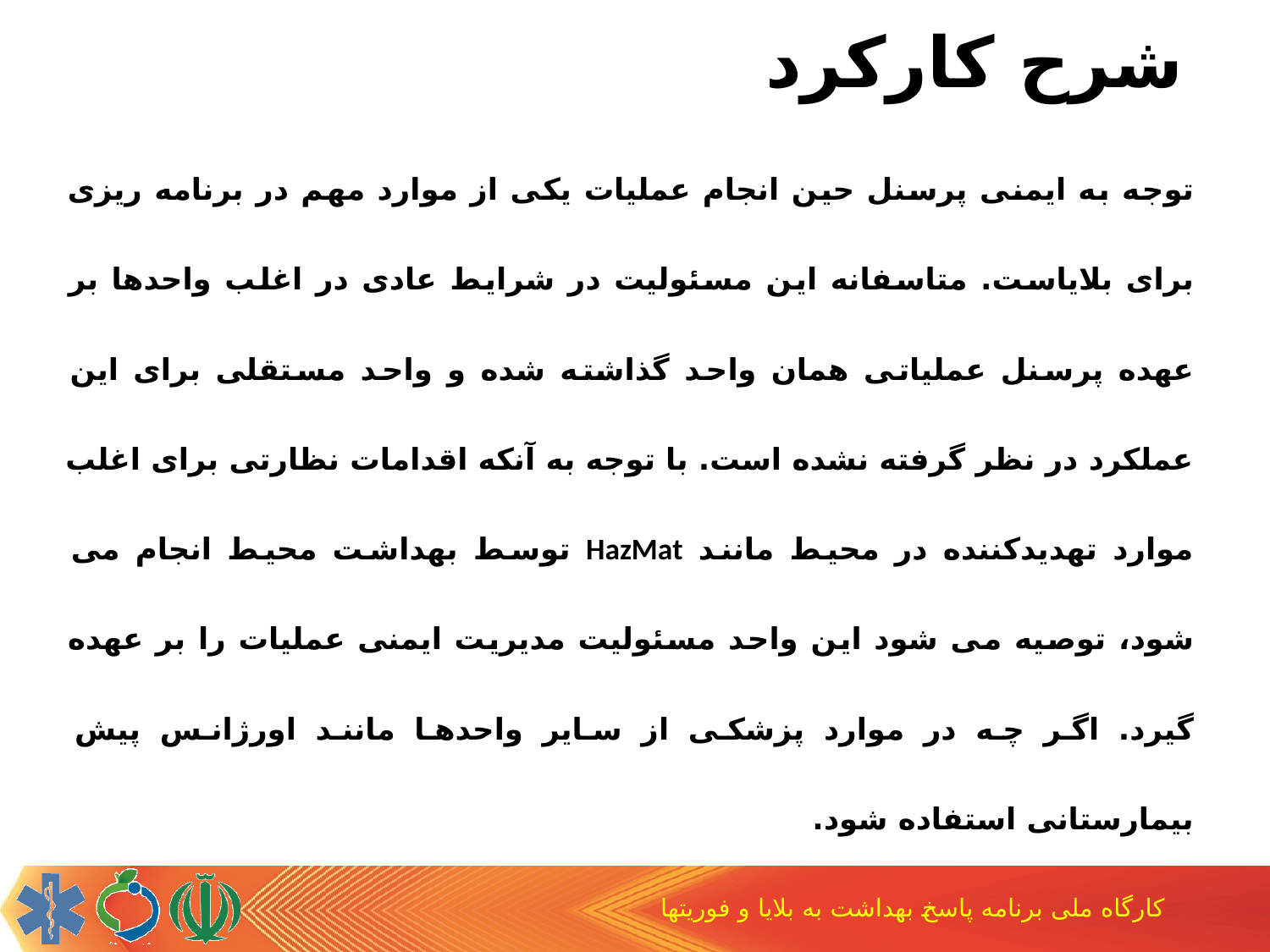

# شرح کارکرد
توجه به ایمنی پرسنل حین انجام عملیات یکی از موارد مهم در برنامه ریزی برای بلایاست. متاسفانه این مسئولیت در شرایط عادی در اغلب واحدها بر عهده پرسنل عملیاتی همان واحد گذاشته شده و واحد مستقلی برای این عملکرد در نظر گرفته نشده است. با توجه به آنکه اقدامات نظارتی برای اغلب موارد تهدیدکننده در محیط مانند HazMat توسط بهداشت محیط انجام می شود، توصیه می شود این واحد مسئولیت مدیریت ایمنی عملیات را بر عهده گیرد. اگر چه در موارد پزشکی از سایر واحدها مانند اورژانس پیش بیمارستانی استفاده شود.